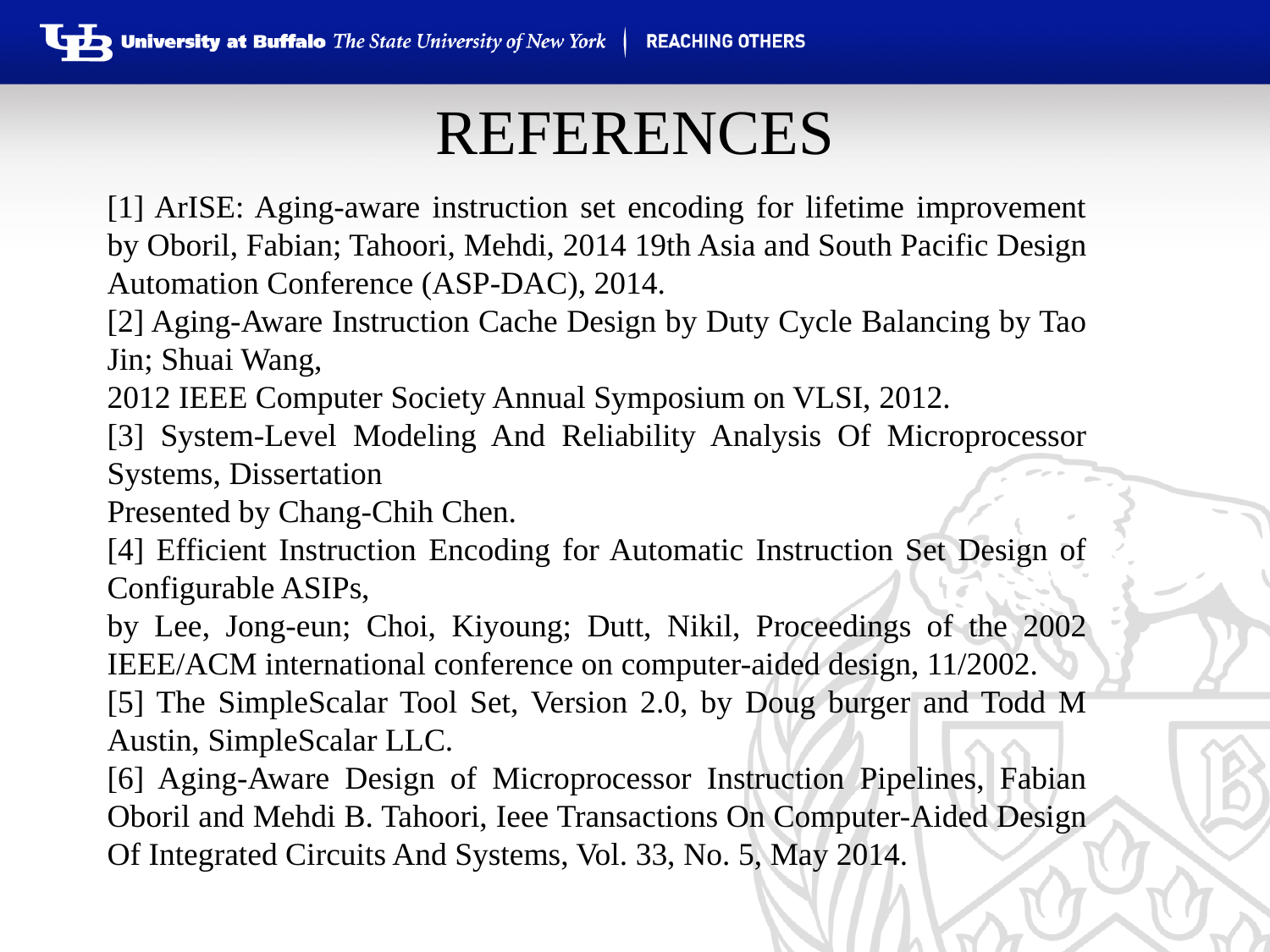

# REFERENCES
[1] ArISE: Aging-aware instruction set encoding for lifetime improvement by Oboril, Fabian; Tahoori, Mehdi, 2014 19th Asia and South Pacific Design Automation Conference (ASP-DAC), 2014.
[2] Aging-Aware Instruction Cache Design by Duty Cycle Balancing by Tao Jin; Shuai Wang,
2012 IEEE Computer Society Annual Symposium on VLSI, 2012.
[3] System-Level Modeling And Reliability Analysis Of Microprocessor Systems, Dissertation
Presented by Chang-Chih Chen.
[4] Efficient Instruction Encoding for Automatic Instruction Set Design of Configurable ASIPs,
by Lee, Jong-eun; Choi, Kiyoung; Dutt, Nikil, Proceedings of the 2002 IEEE/ACM international conference on computer-aided design, 11/2002.
[5] The SimpleScalar Tool Set, Version 2.0, by Doug burger and Todd M Austin, SimpleScalar LLC.
[6] Aging-Aware Design of Microprocessor Instruction Pipelines, Fabian Oboril and Mehdi B. Tahoori, Ieee Transactions On Computer-Aided Design Of Integrated Circuits And Systems, Vol. 33, No. 5, May 2014.